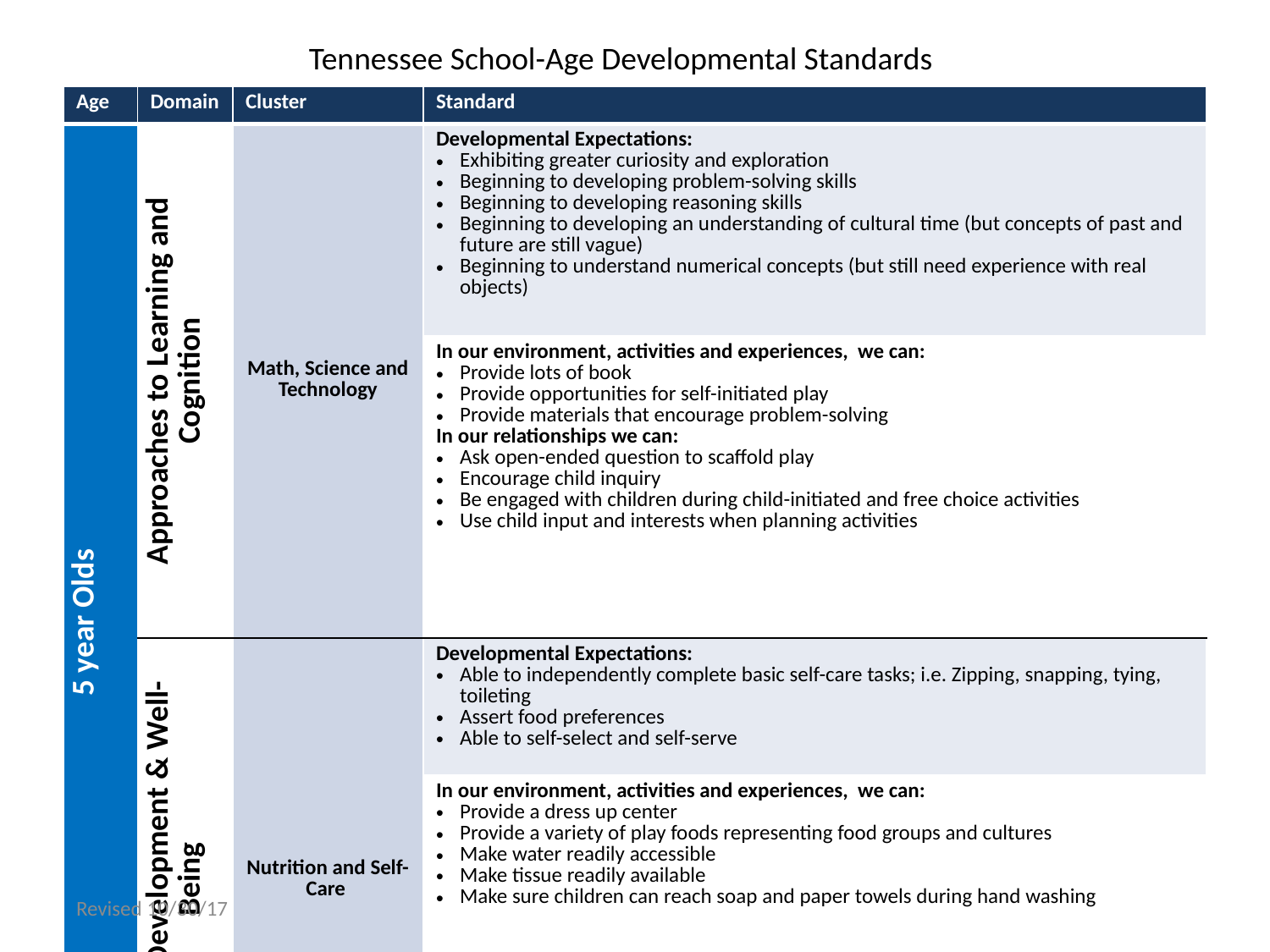

Tennessee School-Age Developmental Standards
| Age | Domain | Cluster | Standard |
| --- | --- | --- | --- |
| 5 year Olds | Approaches to Learning and Cognition | Math, Science and Technology | Developmental Expectations: Exhibiting greater curiosity and exploration Beginning to developing problem-solving skills Beginning to developing reasoning skills Beginning to developing an understanding of cultural time (but concepts of past and future are still vague) Beginning to understand numerical concepts (but still need experience with real objects) |
|  |  |  | In our environment, activities and experiences, we can: Provide lots of book Provide opportunities for self-initiated play Provide materials that encourage problem-solving In our relationships we can: Ask open-ended question to scaffold play Encourage child inquiry Be engaged with children during child-initiated and free choice activities Use child input and interests when planning activities |
|  | Physical Development & Well-Being | Nutrition and Self-Care | Developmental Expectations: Able to independently complete basic self-care tasks; i.e. Zipping, snapping, tying, toileting Assert food preferences Able to self-select and self-serve |
|  |  |  | In our environment, activities and experiences, we can: Provide a dress up center Provide a variety of play foods representing food groups and cultures Make water readily accessible Make tissue readily available Make sure children can reach soap and paper towels during hand washing |
Revised 10/30/17
9